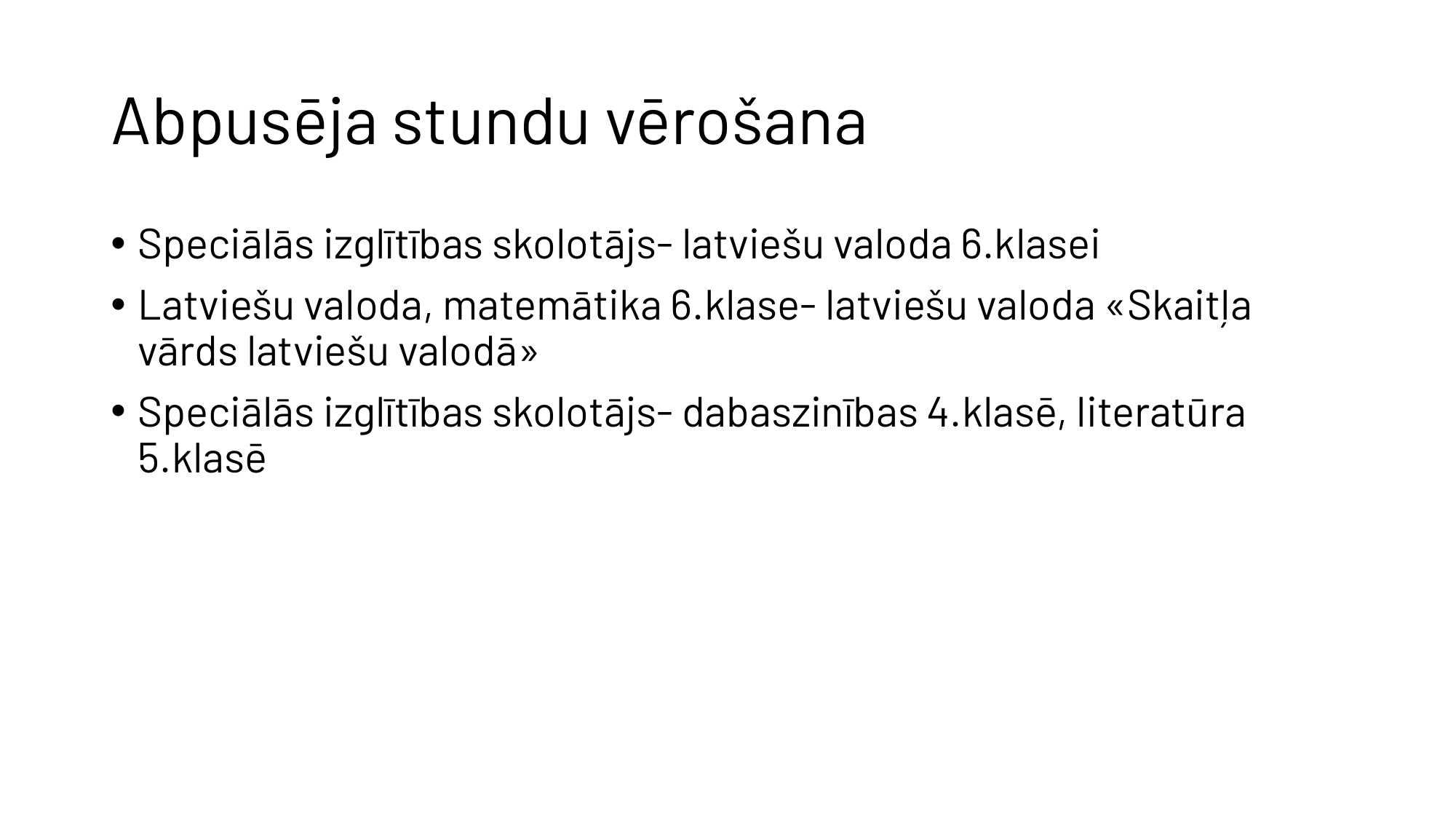

# Abpusēja stundu vērošana
Speciālās izglītības skolotājs- latviešu valoda 6.klasei
Latviešu valoda, matemātika 6.klase- latviešu valoda «Skaitļa vārds latviešu valodā»
Speciālās izglītības skolotājs- dabaszinības 4.klasē, literatūra 5.klasē